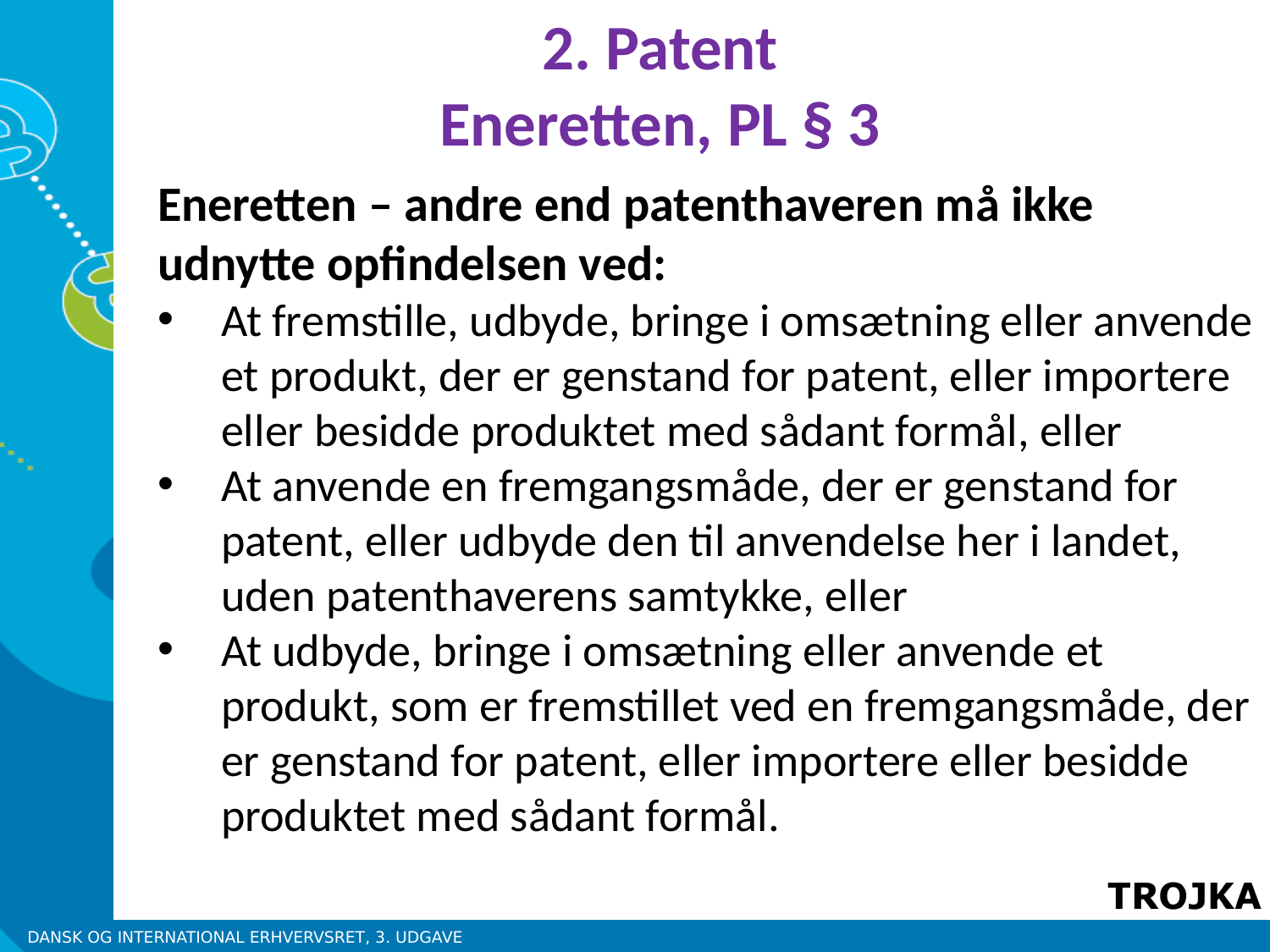

2. Patent
Eneretten, PL § 3
Eneretten – andre end patenthaveren må ikke udnytte opfindelsen ved:
At fremstille, udbyde, bringe i omsætning eller anvende et produkt, der er genstand for patent, eller importere eller besidde produktet med sådant formål, eller
At anvende en fremgangsmåde, der er genstand for patent, eller udbyde den til anvendelse her i landet, uden patenthaverens samtykke, eller
At udbyde, bringe i omsætning eller anvende et produkt, som er fremstillet ved en fremgangsmåde, der er genstand for patent, eller importere eller besidde produktet med sådant formål.